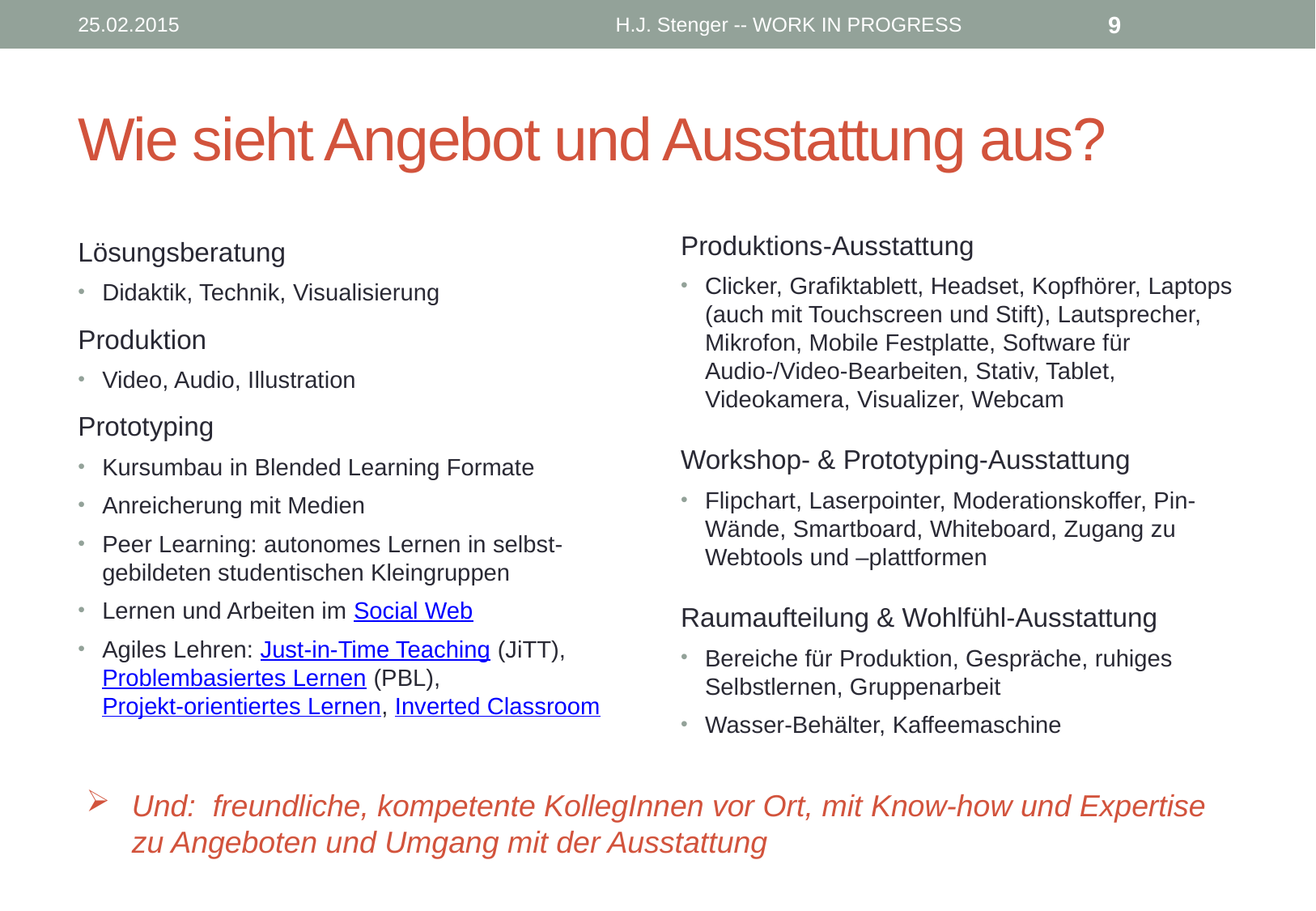

25.02.2015
H.J. Stenger -- WORK IN PROGRESS
9
# Wie sieht Angebot und Ausstattung aus?
Lösungsberatung
Didaktik, Technik, Visualisierung
Produktion
Video, Audio, Illustration
Prototyping
Kursumbau in Blended Learning Formate
Anreicherung mit Medien
Peer Learning: autonomes Lernen in selbst-gebildeten studentischen Kleingruppen
Lernen und Arbeiten im Social Web
Agiles Lehren: Just-in-Time Teaching (JiTT), Problembasiertes Lernen (PBL), Projekt-orientiertes Lernen, Inverted Classroom

Produktions-Ausstattung
Clicker, Grafiktablett, Headset, Kopfhörer, Laptops (auch mit Touchscreen und Stift), Lautsprecher, Mikrofon, Mobile Festplatte, Software für Audio-/Video-Bearbeiten, Stativ, Tablet, Videokamera, Visualizer, Webcam
Workshop- & Prototyping-Ausstattung
Flipchart, Laserpointer, Moderationskoffer, Pin-Wände, Smartboard, Whiteboard, Zugang zu Webtools und –plattformen
Raumaufteilung & Wohlfühl-Ausstattung
Bereiche für Produktion, Gespräche, ruhiges Selbstlernen, Gruppenarbeit
Wasser-Behälter, Kaffeemaschine
Und:  freundliche, kompetente KollegInnen vor Ort, mit Know-how und Expertise  zu Angeboten und Umgang mit der Ausstattung